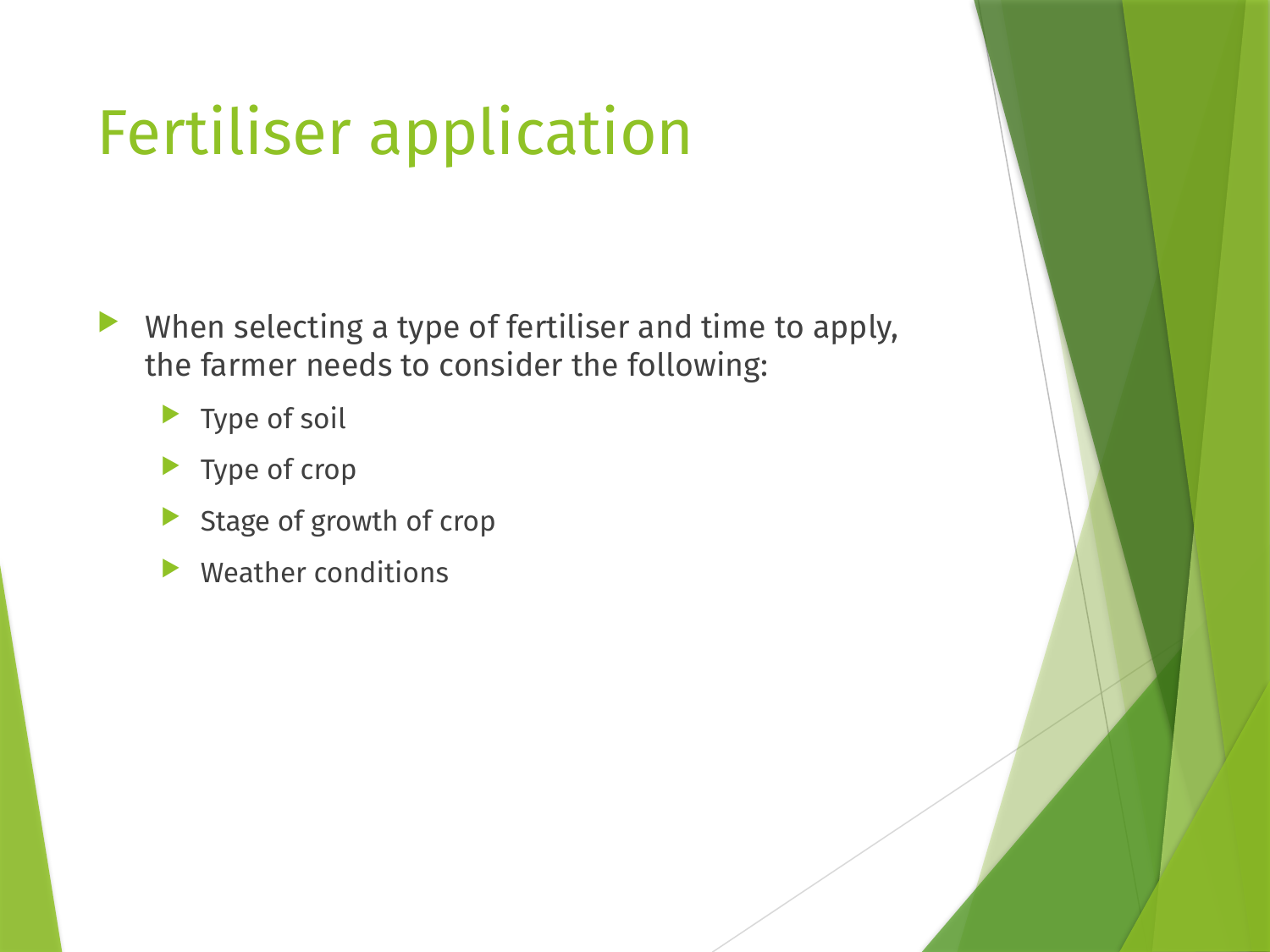

# Fertiliser application
When selecting a type of fertiliser and time to apply, the farmer needs to consider the following:
Type of soil
Type of crop
Stage of growth of crop
Weather conditions